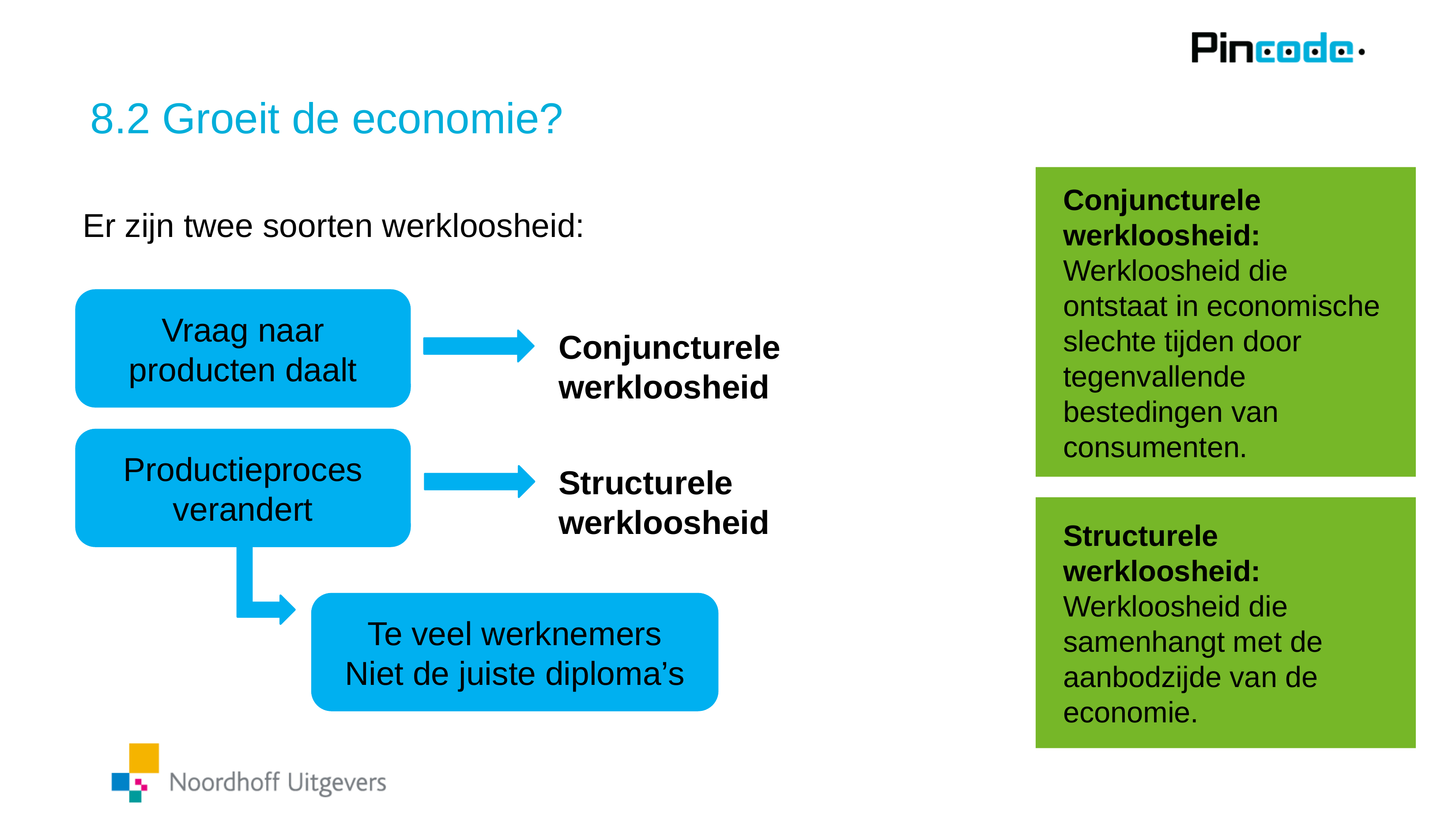

# 8.2 Groeit de economie?
Conjuncturele werkloosheid:
Werkloosheid die ontstaat in economische slechte tijden door tegenvallende bestedingen van consumenten.
Er zijn twee soorten werkloosheid:
Vraag naar producten daalt
Conjuncturele werkloosheid

Productieproces verandert
Structurele werkloosheid

Structurele werkloosheid:
Werkloosheid die samenhangt met de aanbodzijde van de economie.

Te veel werknemers
Niet de juiste diploma’s